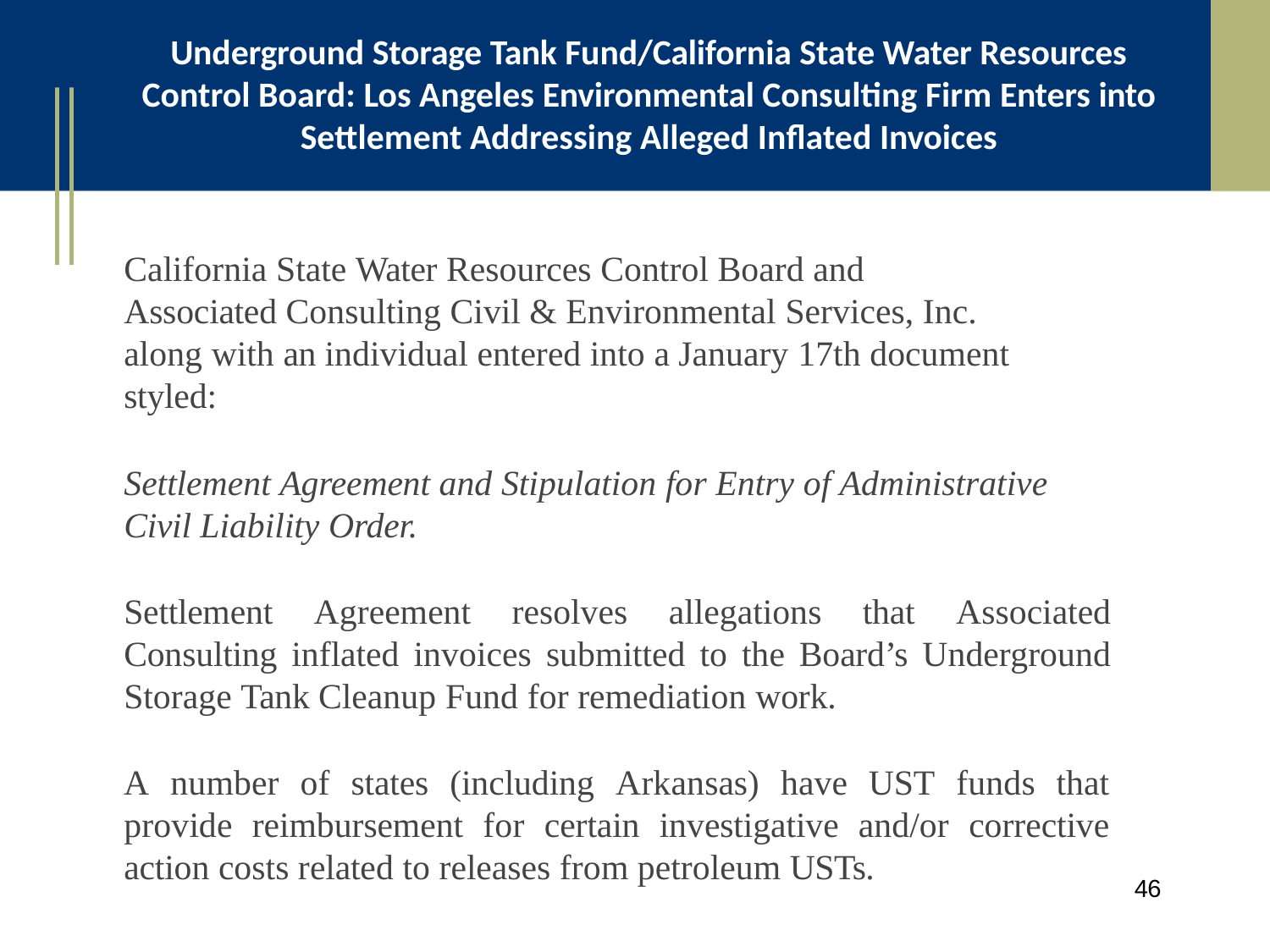

# Underground Storage Tank Fund/California State Water Resources Control Board: Los Angeles Environmental Consulting Firm Enters into Settlement Addressing Alleged Inflated Invoices
California State Water Resources Control Board and Associated Consulting Civil & Environmental Services, Inc. along with an individual entered into a January 17th document styled:

Settlement Agreement and Stipulation for Entry of Administrative Civil Liability Order.

Settlement Agreement resolves allegations that Associated Consulting inflated invoices submitted to the Board’s Underground Storage Tank Cleanup Fund for remediation work.

A number of states (including Arkansas) have UST funds that provide reimbursement for certain investigative and/or corrective action costs related to releases from petroleum USTs.
46